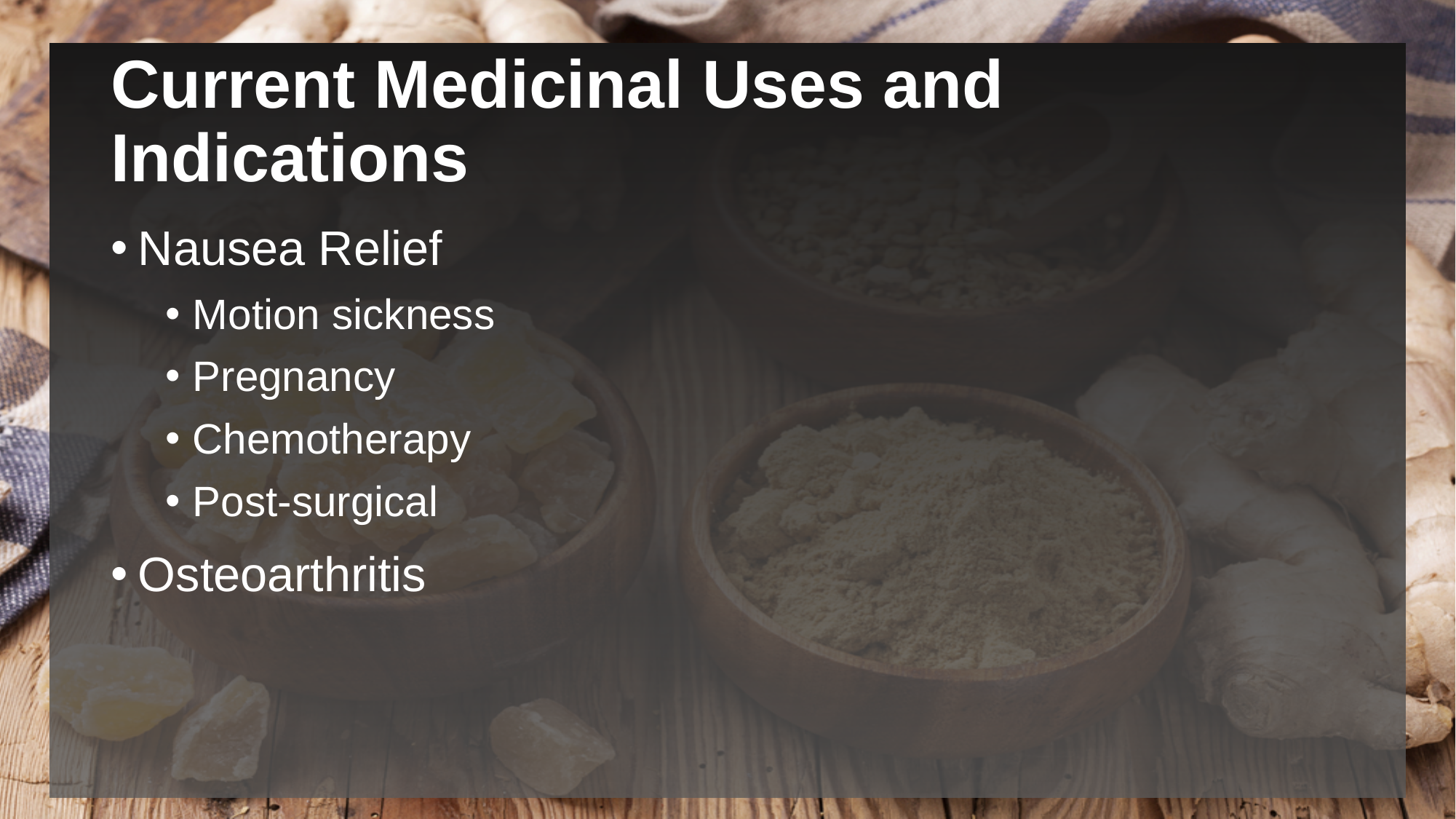

# Current Medicinal Uses and Indications
Nausea Relief
Motion sickness
Pregnancy
Chemotherapy
Post-surgical
Osteoarthritis